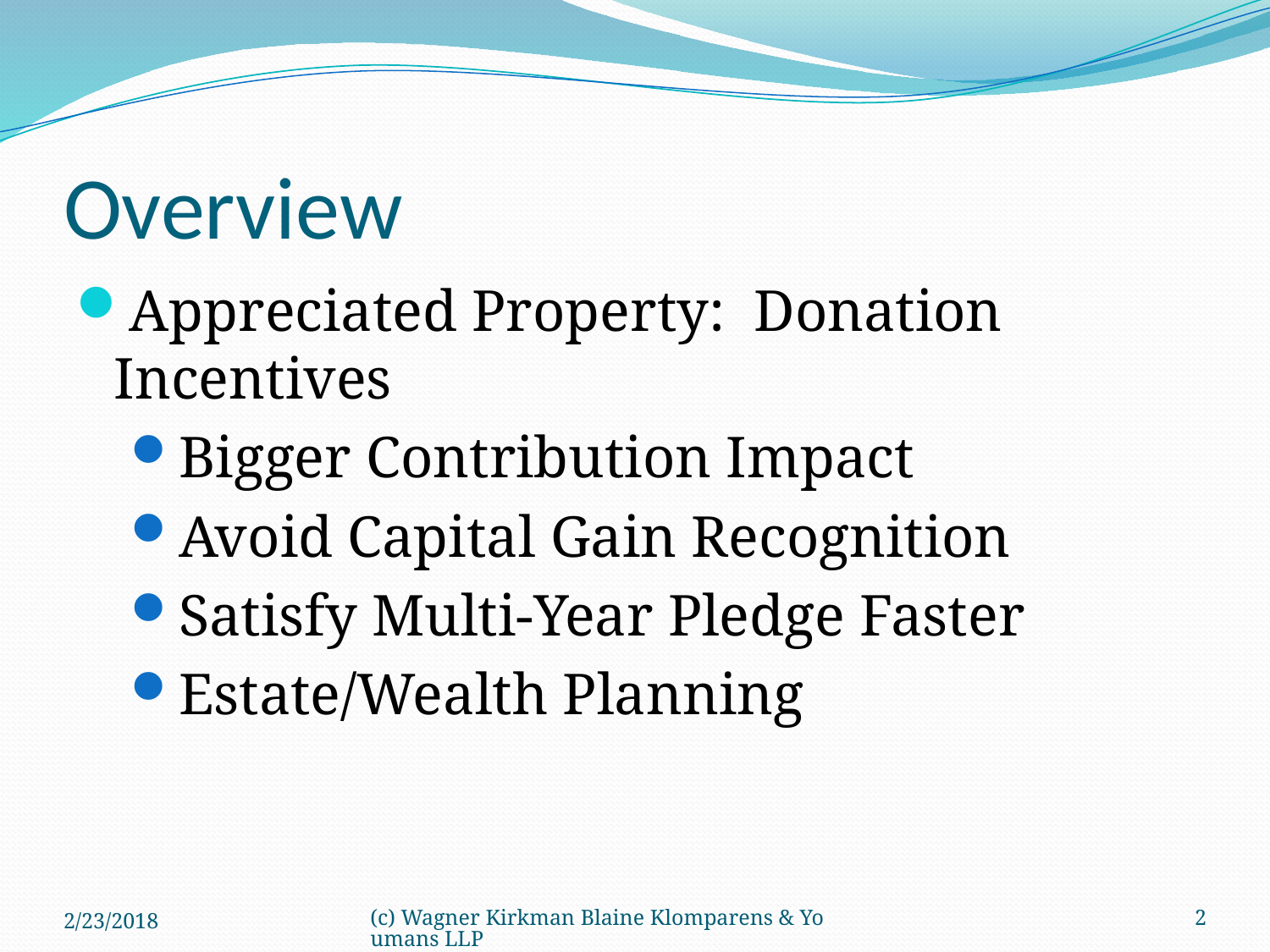

# Overview
Appreciated Property:  Donation Incentives
Bigger Contribution Impact
Avoid Capital Gain Recognition
Satisfy Multi-Year Pledge Faster
Estate/Wealth Planning
2/23/2018
(c) Wagner Kirkman Blaine Klomparens & Youmans LLP
2